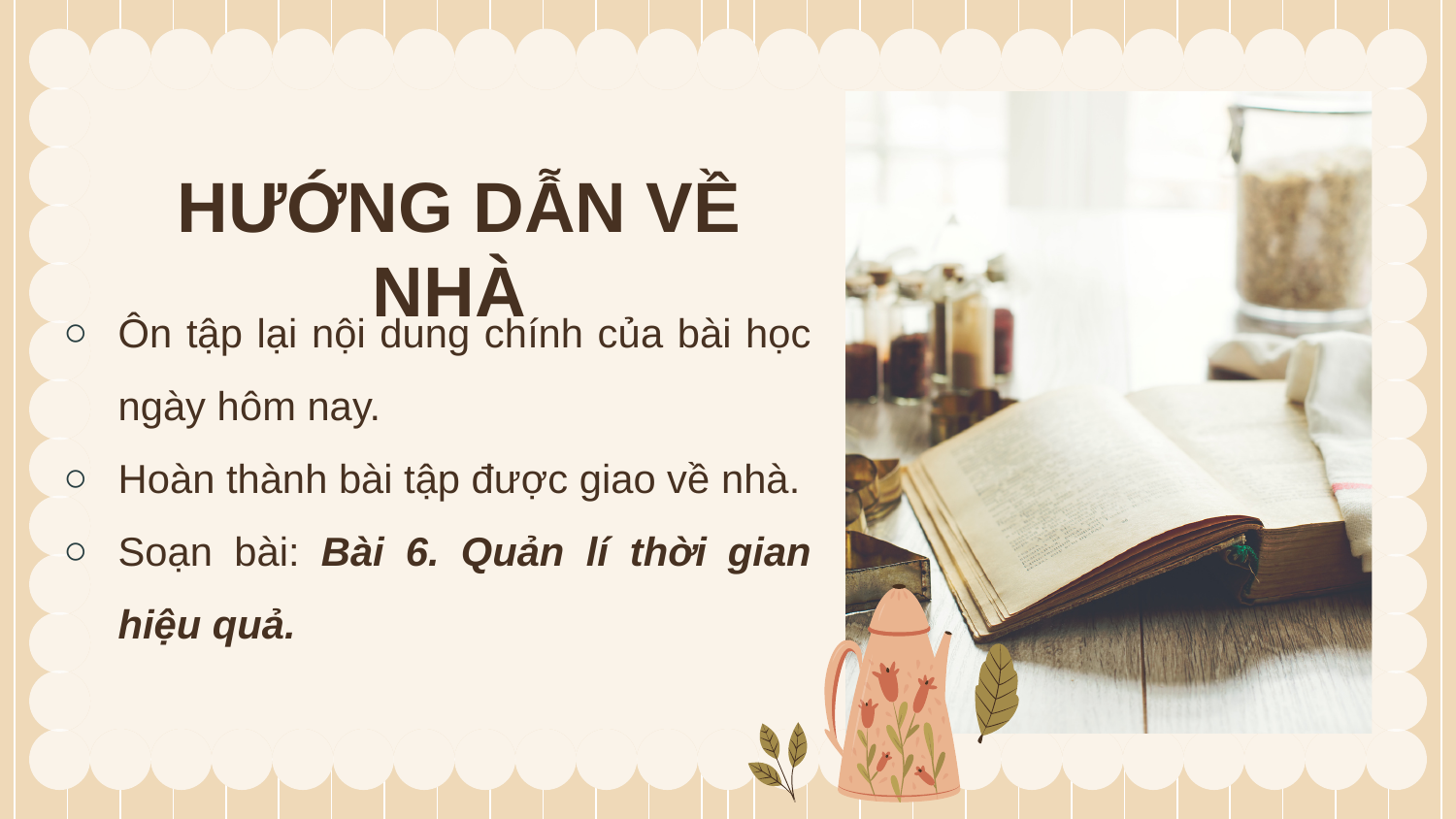

# HƯỚNG DẪN VỀ NHÀ
Ôn tập lại nội dung chính của bài học ngày hôm nay.
Hoàn thành bài tập được giao về nhà.
Soạn bài: Bài 6. Quản lí thời gian hiệu quả.